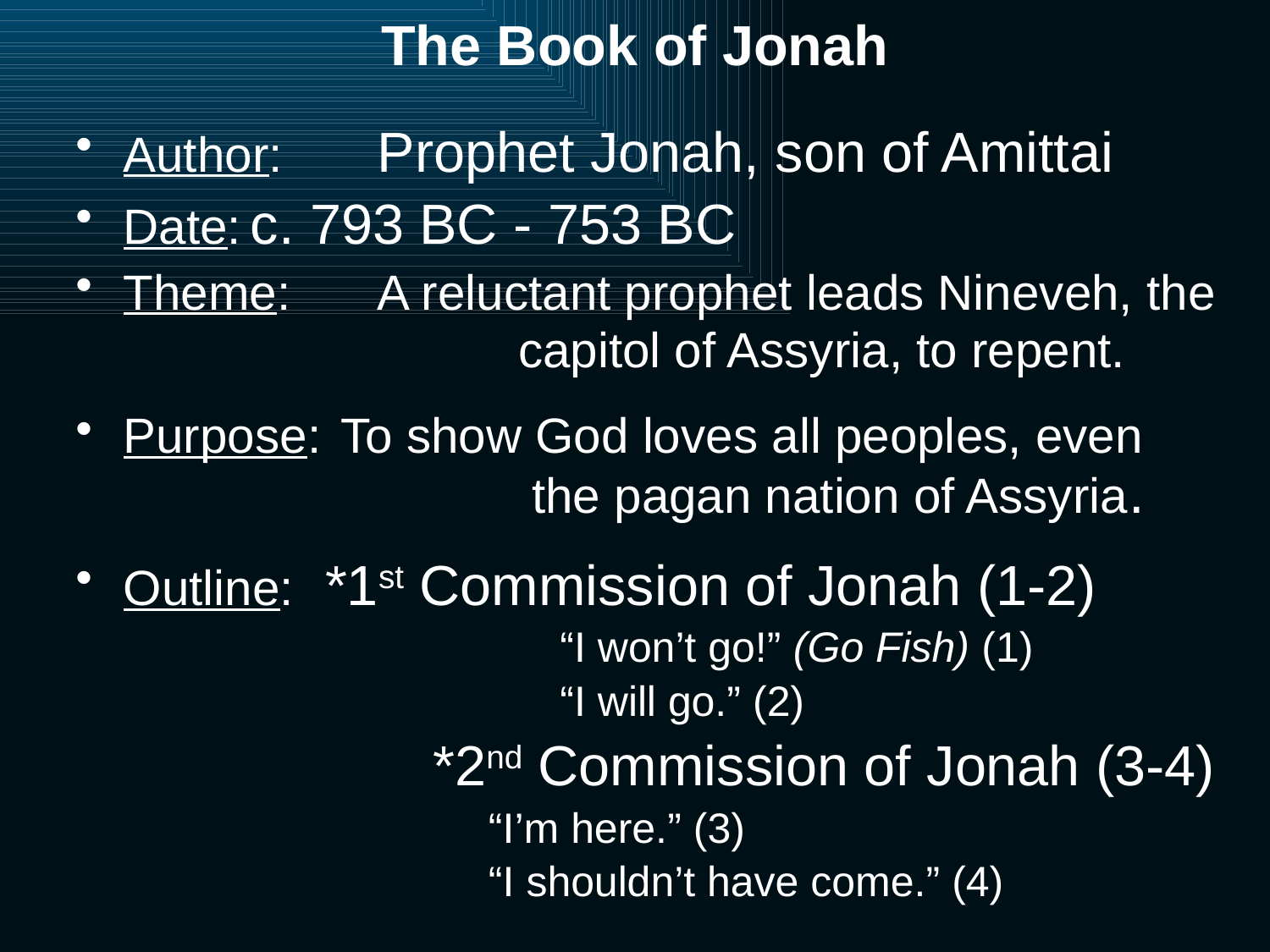

# The Book of Jonah
Author: 	Prophet Jonah, son of Amittai
Date:	c. 793 BC - 753 BC
Theme:	A reluctant prophet leads Nineveh, the 			 capitol of Assyria, to repent.

Purpose:  To show God loves all peoples, even 			  the pagan nation of Assyria.

Outline:  *1st Commission of Jonah (1-2)
				“I won’t go!” (Go Fish) (1)
				“I will go.” (2)
			*2nd Commission of Jonah (3-4)
			“I’m here.” (3)
			“I shouldn’t have come.” (4)